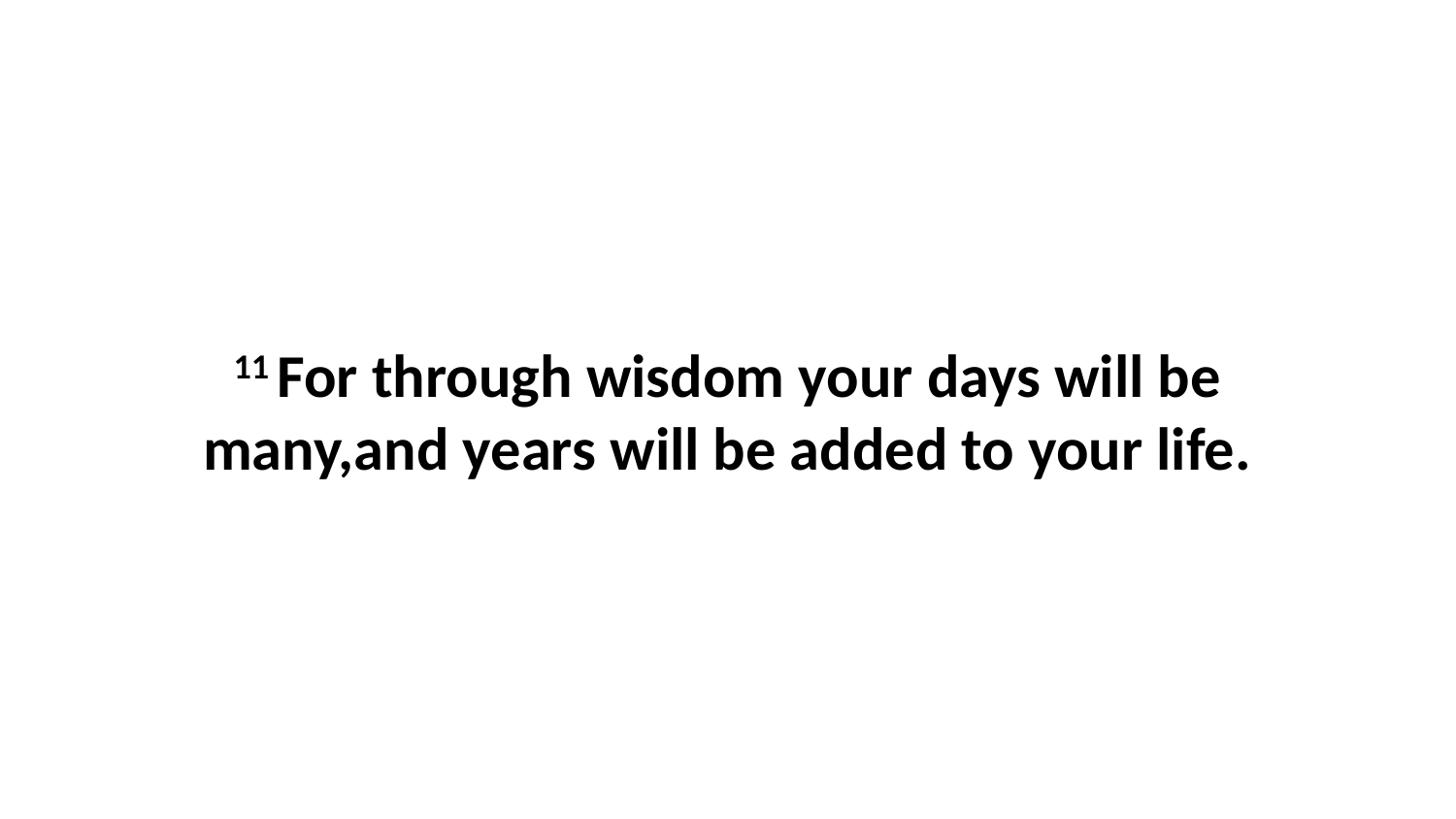

11 For through wisdom your days will be many,and years will be added to your life.